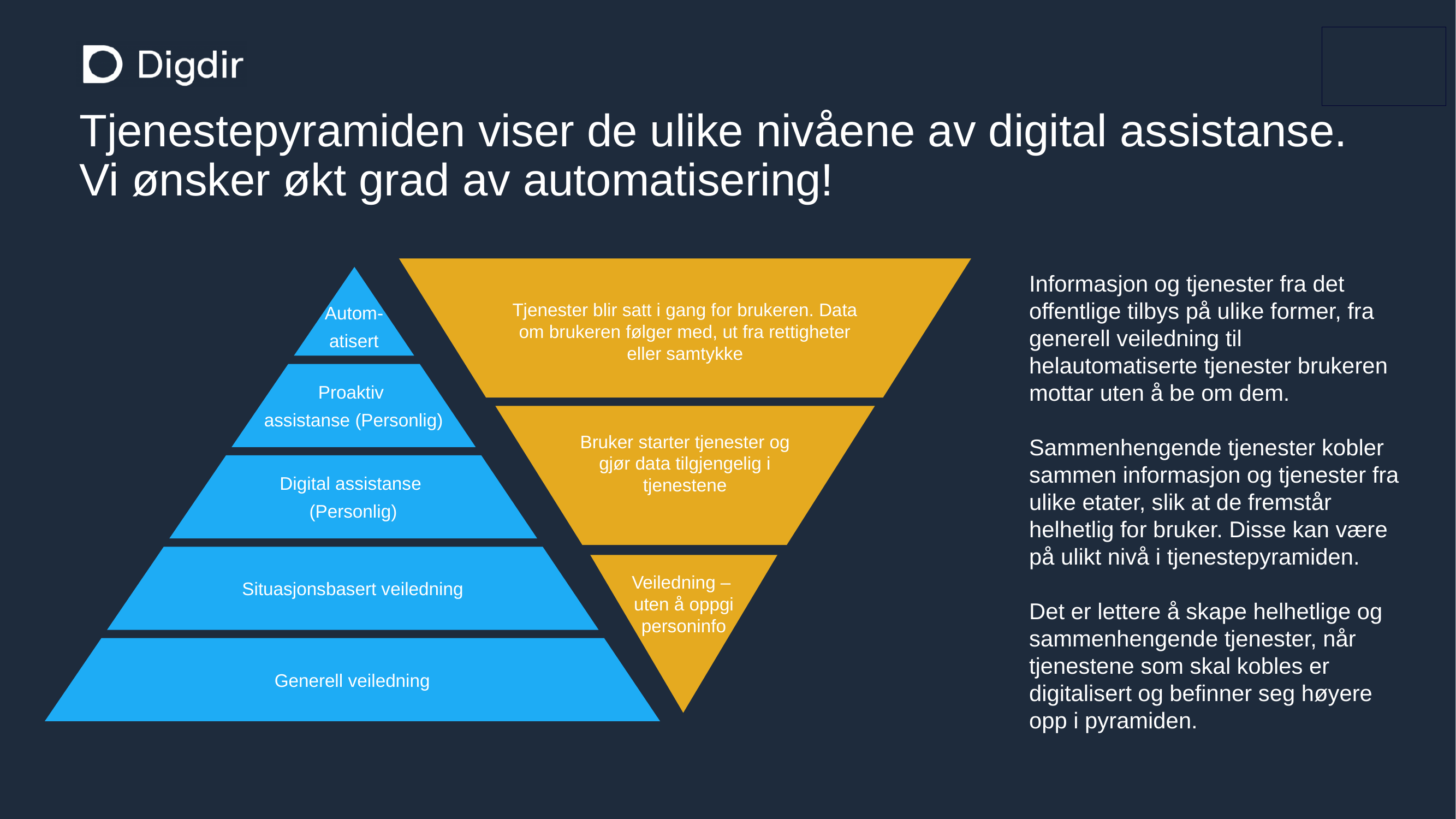

# Tjenestepyramiden viser de ulike nivåene av digital assistanse. Vi ønsker økt grad av automatisering!

Tjenester blir satt i gang for brukeren. Data om brukeren følger med, ut fra rettigheter eller samtykke

Bruker starter tjenester og gjør data tilgjengelig i tjenestene

Veiledning –
uten å oppgi personinfo

Informasjon og tjenester fra det offentlige tilbys på ulike former, fra generell veiledning til helautomatiserte tjenester brukeren mottar uten å be om dem.

Sammenhengende tjenester kobler sammen informasjon og tjenester fra ulike etater, slik at de fremstår helhetlig for bruker. Disse kan være på ulikt nivå i tjenestepyramiden.

Det er lettere å skape helhetlige og sammenhengende tjenester, når tjenestene som skal kobles er digitalisert og befinner seg høyere opp i pyramiden.

Autom-
atisert
Proaktiv
assistanse (Personlig)
Digital assistanse
(Personlig)
Situasjonsbasert veiledning
Generell veiledning